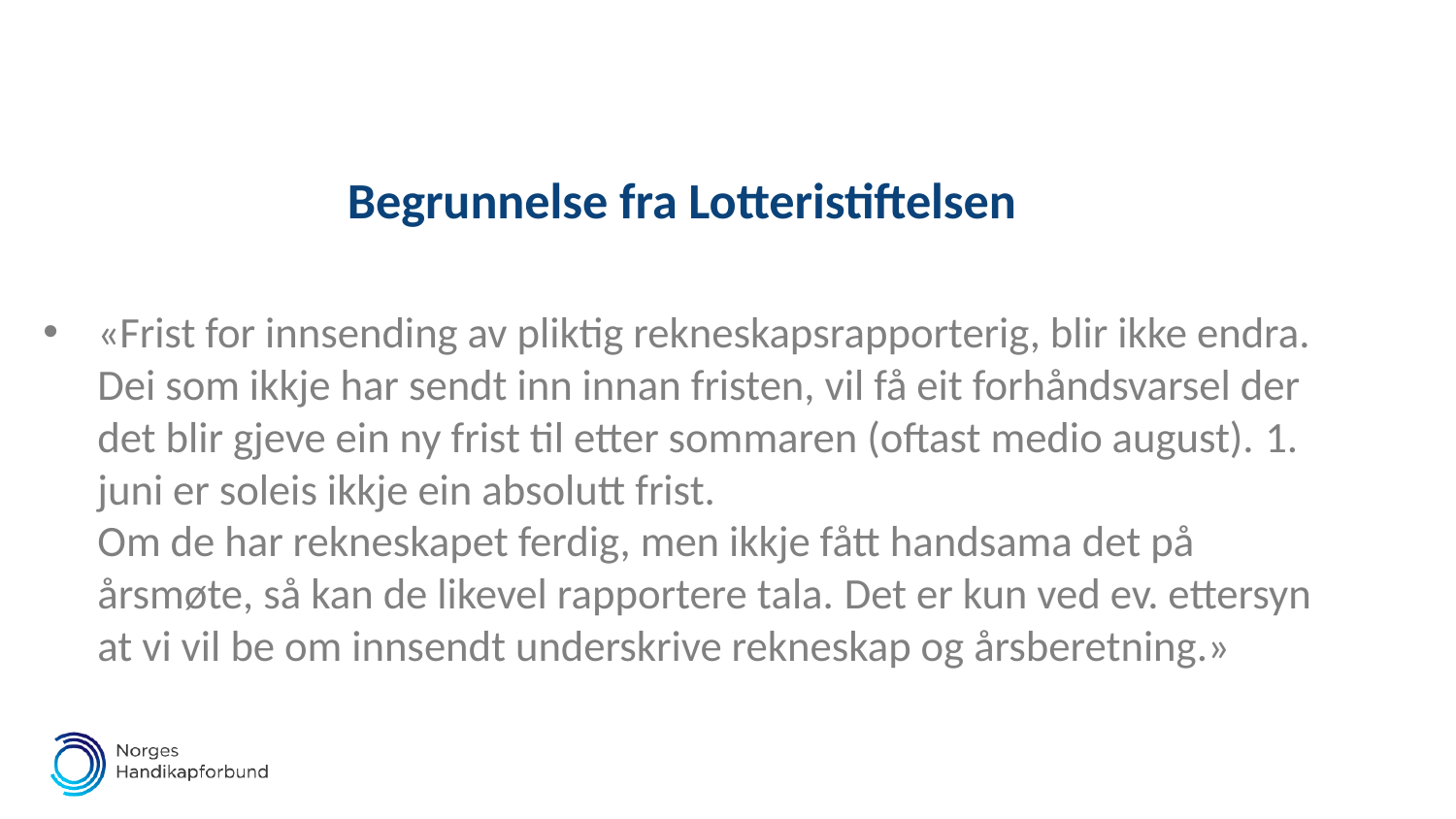

# Begrunnelse fra Lotteristiftelsen
«Frist for innsending av pliktig rekneskapsrapporterig, blir ikke endra. Dei som ikkje har sendt inn innan fristen, vil få eit forhåndsvarsel der det blir gjeve ein ny frist til etter sommaren (oftast medio august). 1. juni er soleis ikkje ein absolutt frist.
Om de har rekneskapet ferdig, men ikkje fått handsama det på årsmøte, så kan de likevel rapportere tala. Det er kun ved ev. ettersyn at vi vil be om innsendt underskrive rekneskap og årsberetning.»